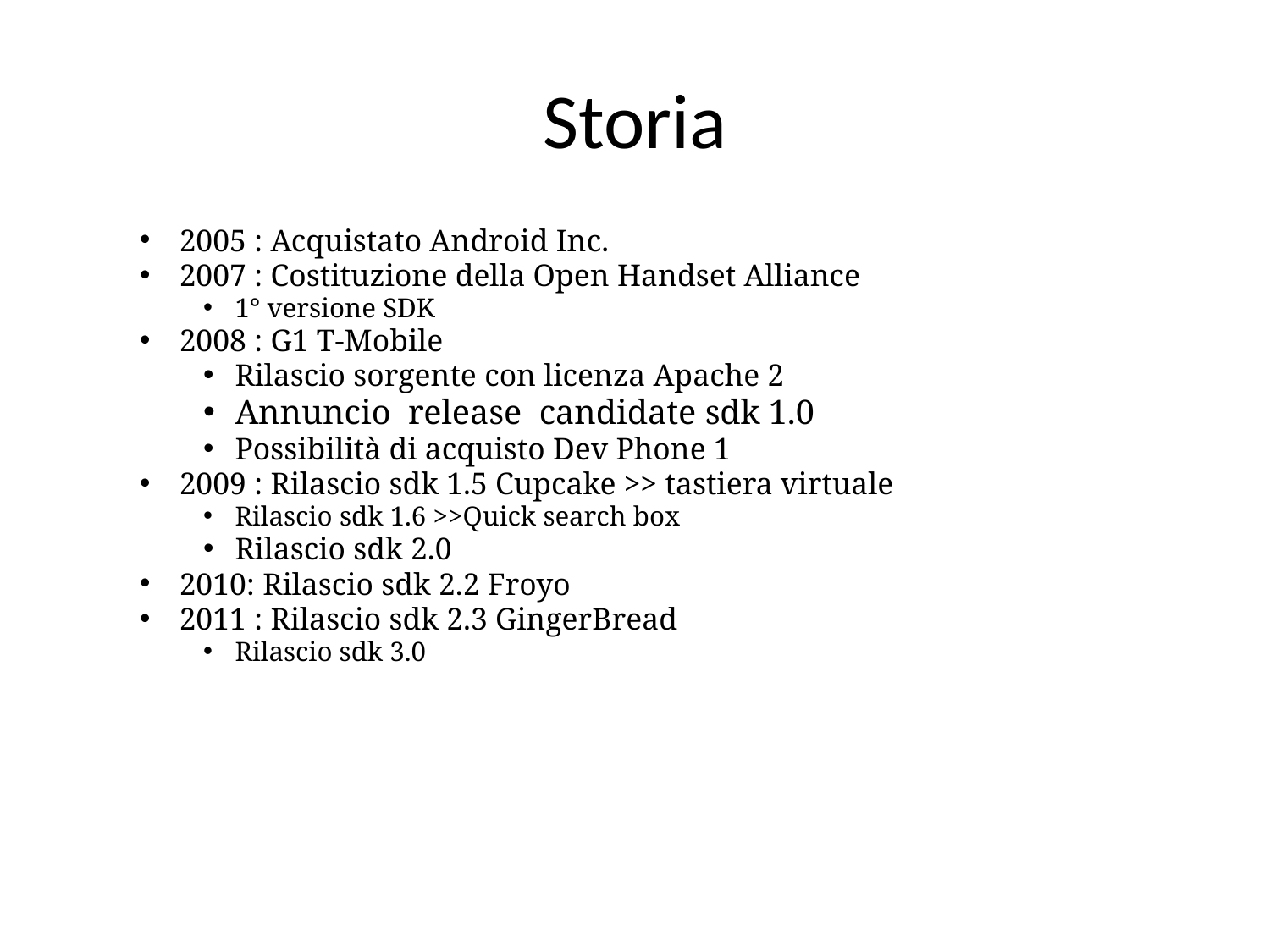

# Storia
2005 : Acquistato Android Inc.
2007 : Costituzione della Open Handset Alliance
1° versione SDK
2008 : G1 T-Mobile
Rilascio sorgente con licenza Apache 2
Annuncio  release  candidate sdk 1.0
Possibilità di acquisto Dev Phone 1
2009 : Rilascio sdk 1.5 Cupcake >> tastiera virtuale
Rilascio sdk 1.6 >>Quick search box
Rilascio sdk 2.0
2010: Rilascio sdk 2.2 Froyo
2011 : Rilascio sdk 2.3 GingerBread
Rilascio sdk 3.0